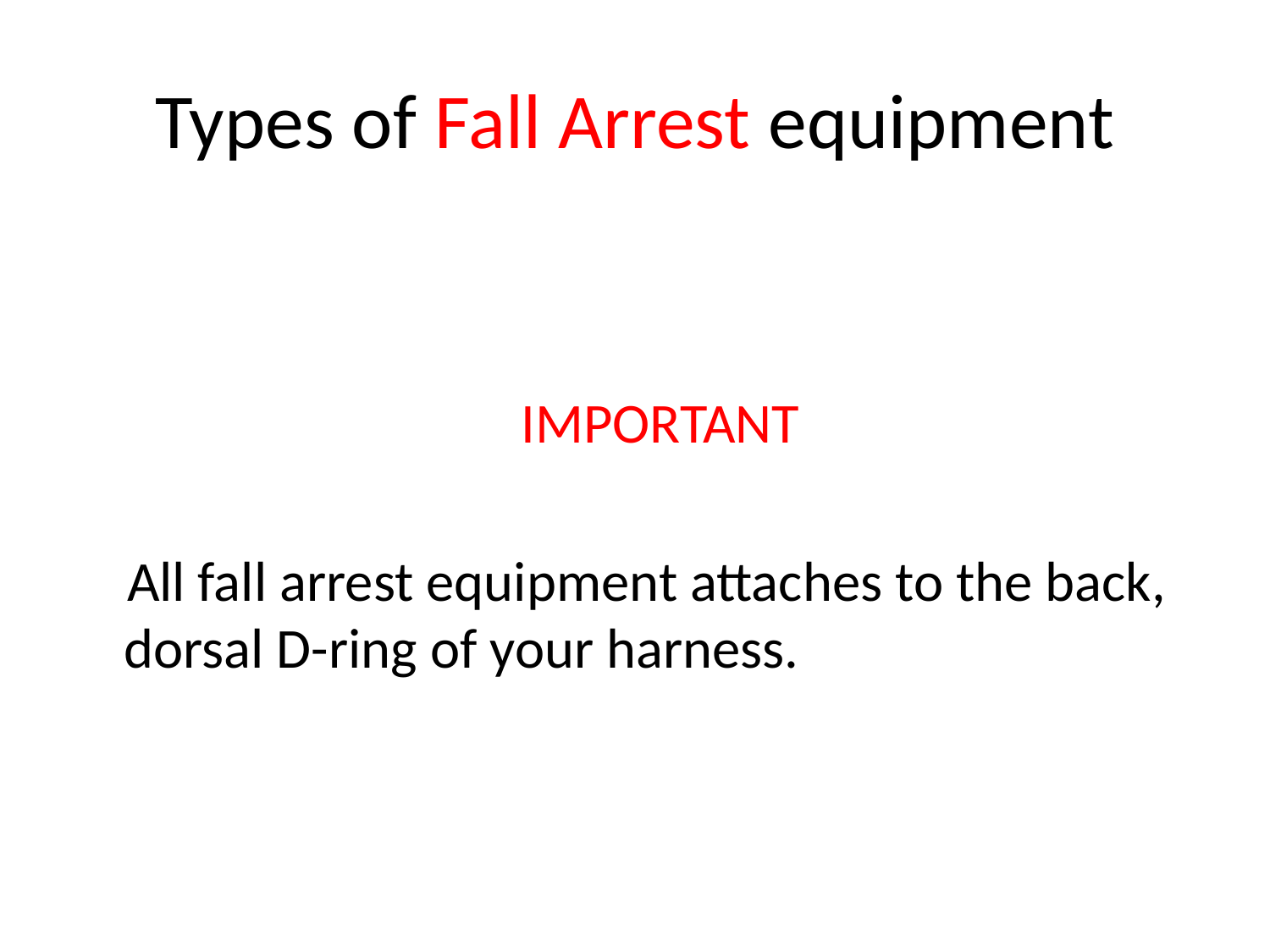

# Types of Fall Arrest equipment

    IMPORTANT

    All fall arrest equipment attaches to the back, dorsal D-ring of your harness.